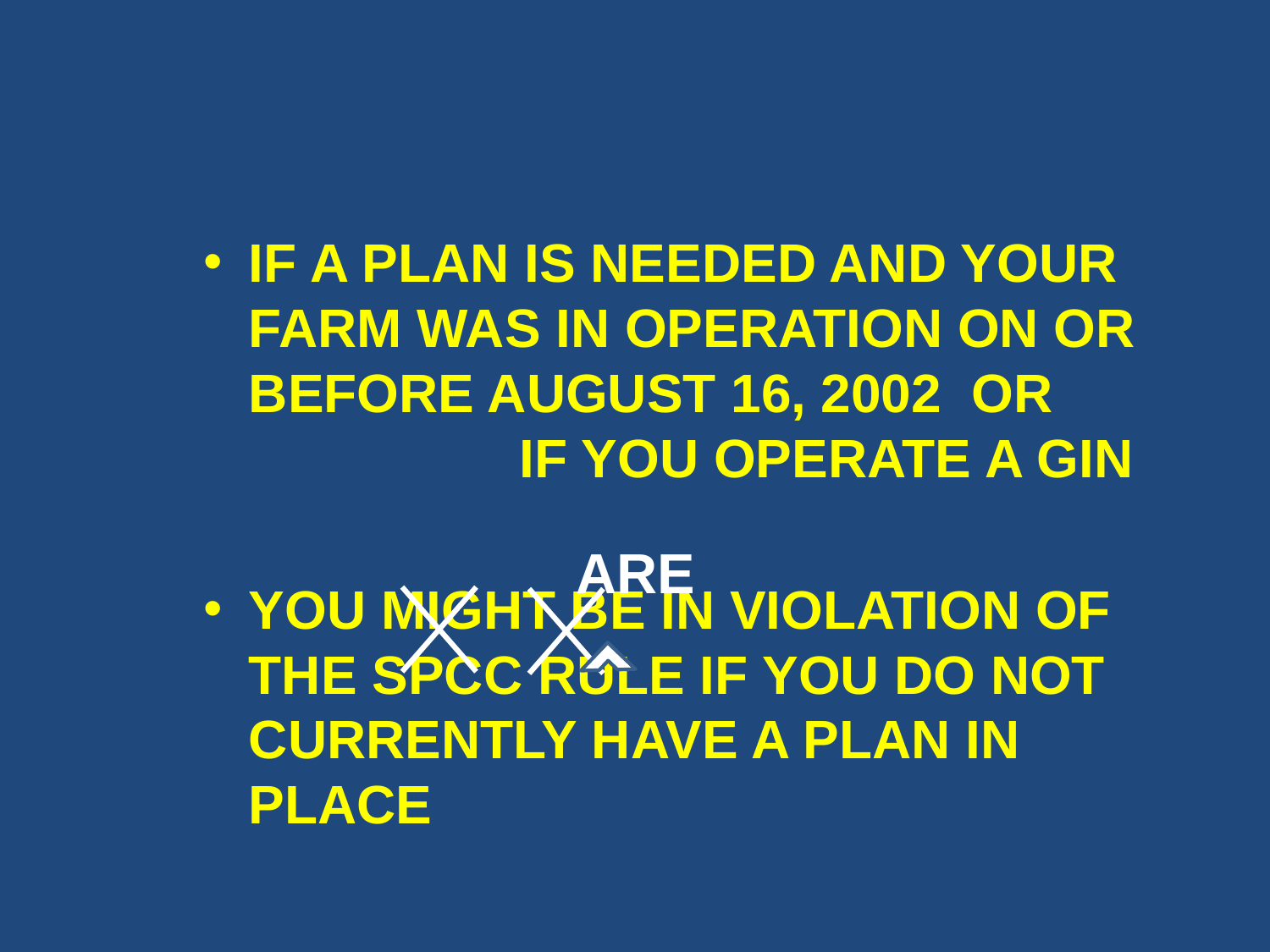

If a plan is needed and your farm was in operation on or before august 16, 2002  or                         If you operate a gin

You might be in violation of the spcc rule if you do not currently have a plan in place
ARE